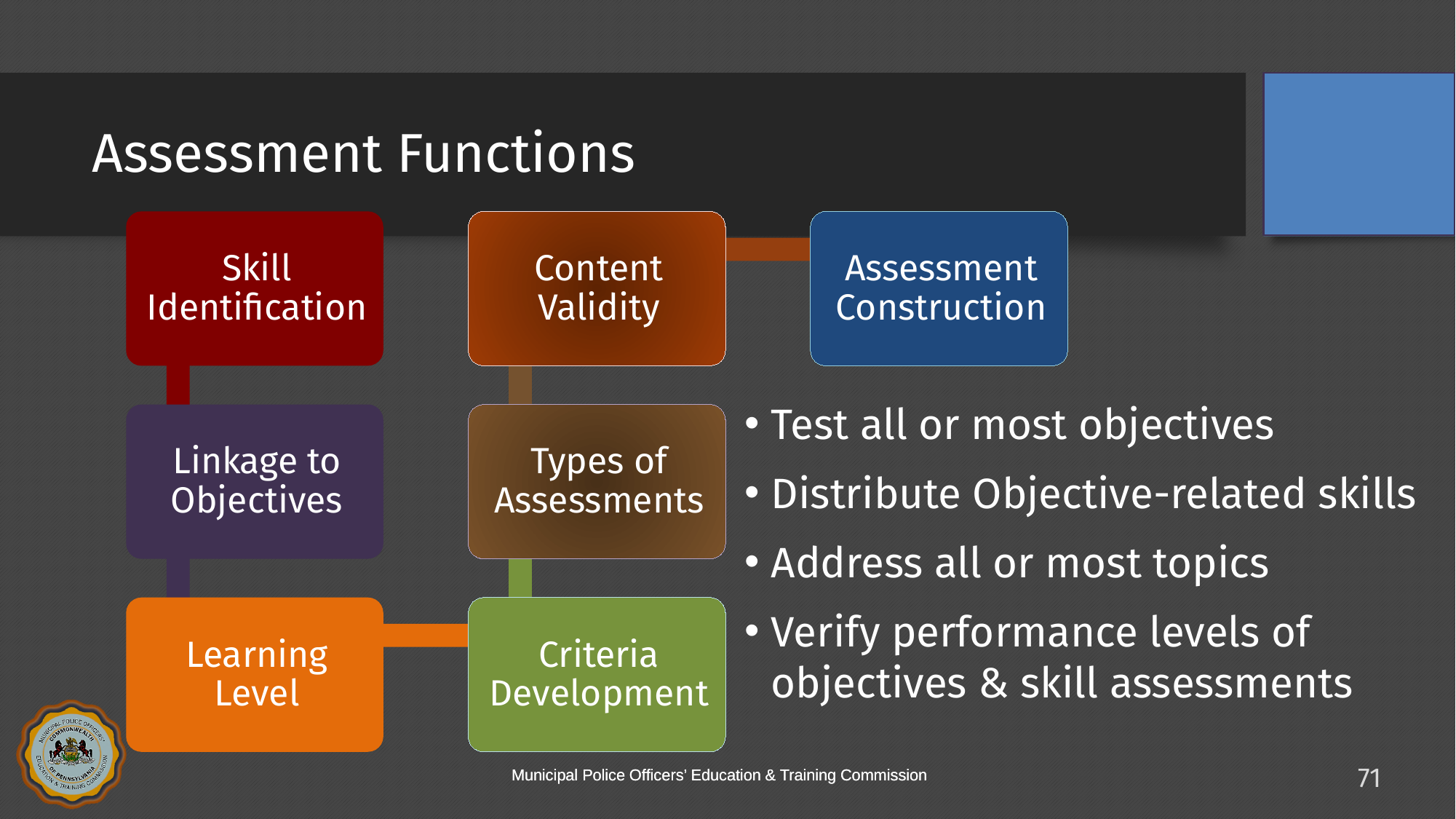

# Assessment Functions
Skill Identification
Linkage to Objectives
Learning Level
Criteria Development
Types of Assessments
Content Validity
Assessment Construction
Test all or most objectives
Distribute Objective-related skills
Address all or most topics
Verify performance levels of objectives & skill assessments